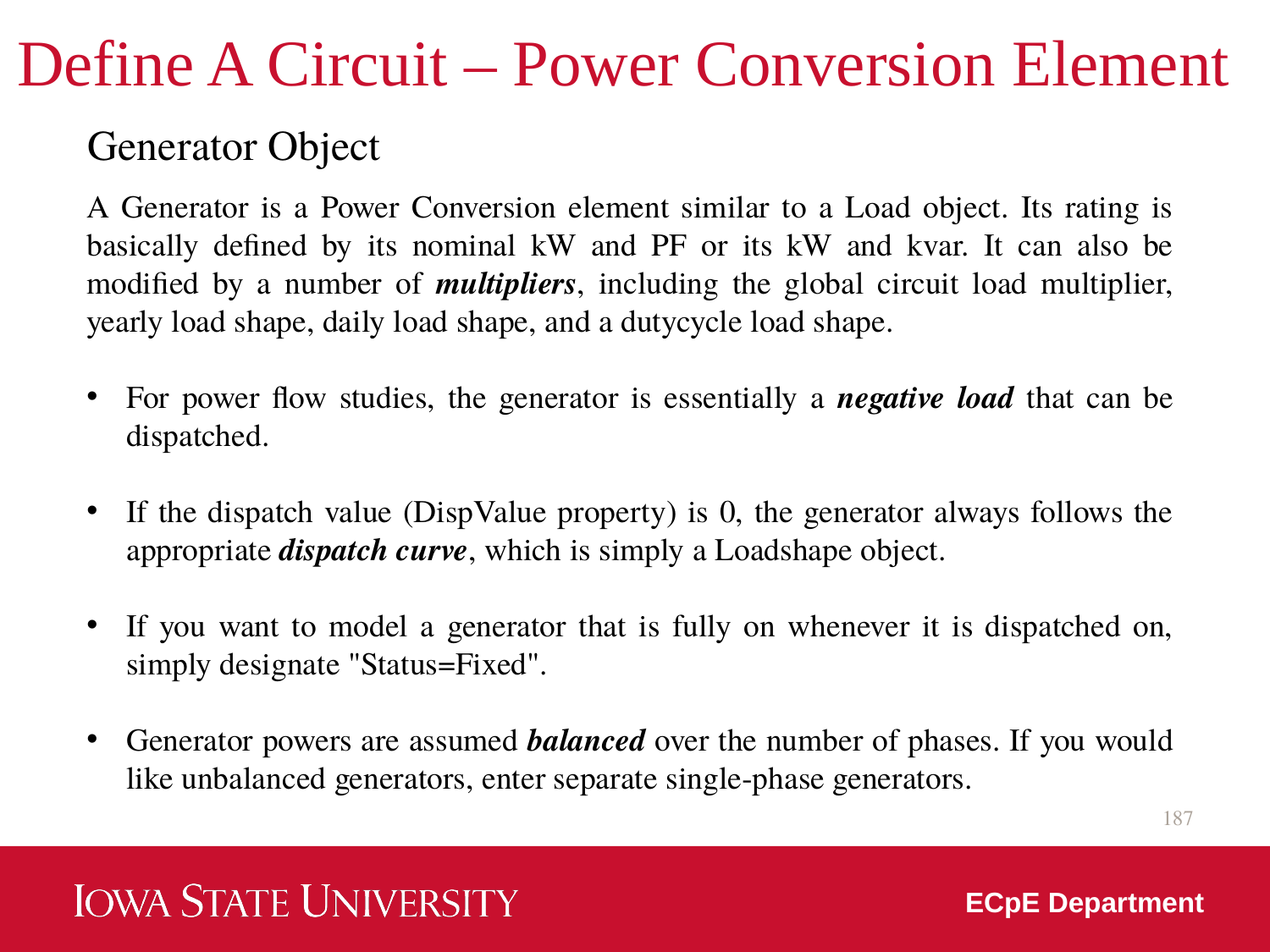

# Define A Circuit – Power Conversion Element
Generator Object
A Generator is a Power Conversion element similar to a Load object. Its rating is basically defined by its nominal kW and PF or its kW and kvar. It can also be modified by a number of multipliers, including the global circuit load multiplier, yearly load shape, daily load shape, and a dutycycle load shape.

For power flow studies, the generator is essentially a negative load that can be dispatched.

If the dispatch value (DispValue property) is 0, the generator always follows the appropriate dispatch curve, which is simply a Loadshape object.

If you want to model a generator that is fully on whenever it is dispatched on, simply designate "Status=Fixed".

Generator powers are assumed balanced over the number of phases. If you would like unbalanced generators, enter separate single‐phase generators.

187
ECpE Department